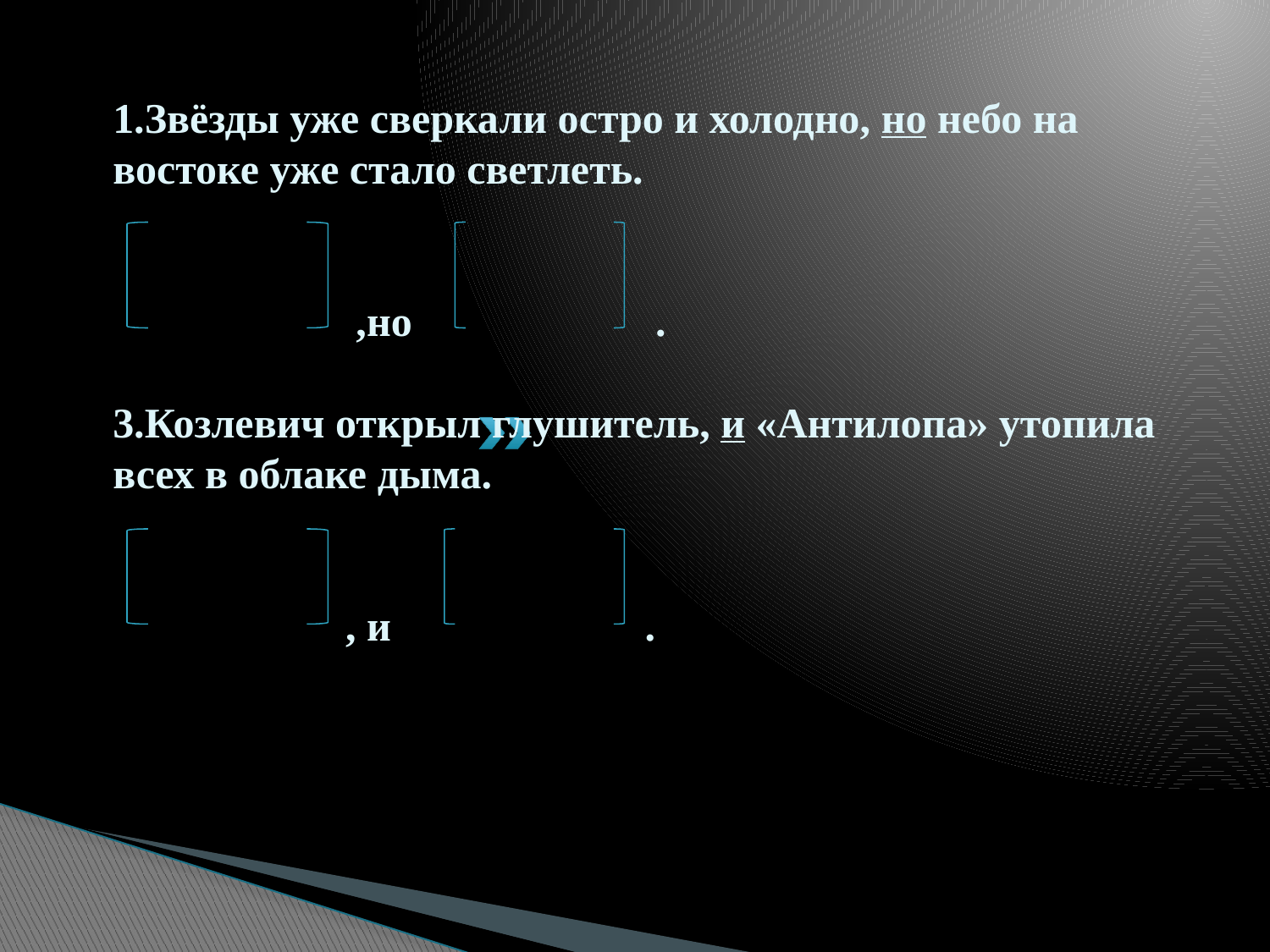

# 1.Звёзды уже сверкали остро и холодно, но небо на востоке уже стало светлеть. ,но                       . 3.Козлевич открыл глушитель, и «Антилопа» утопила всех в облаке дыма. , и                        .